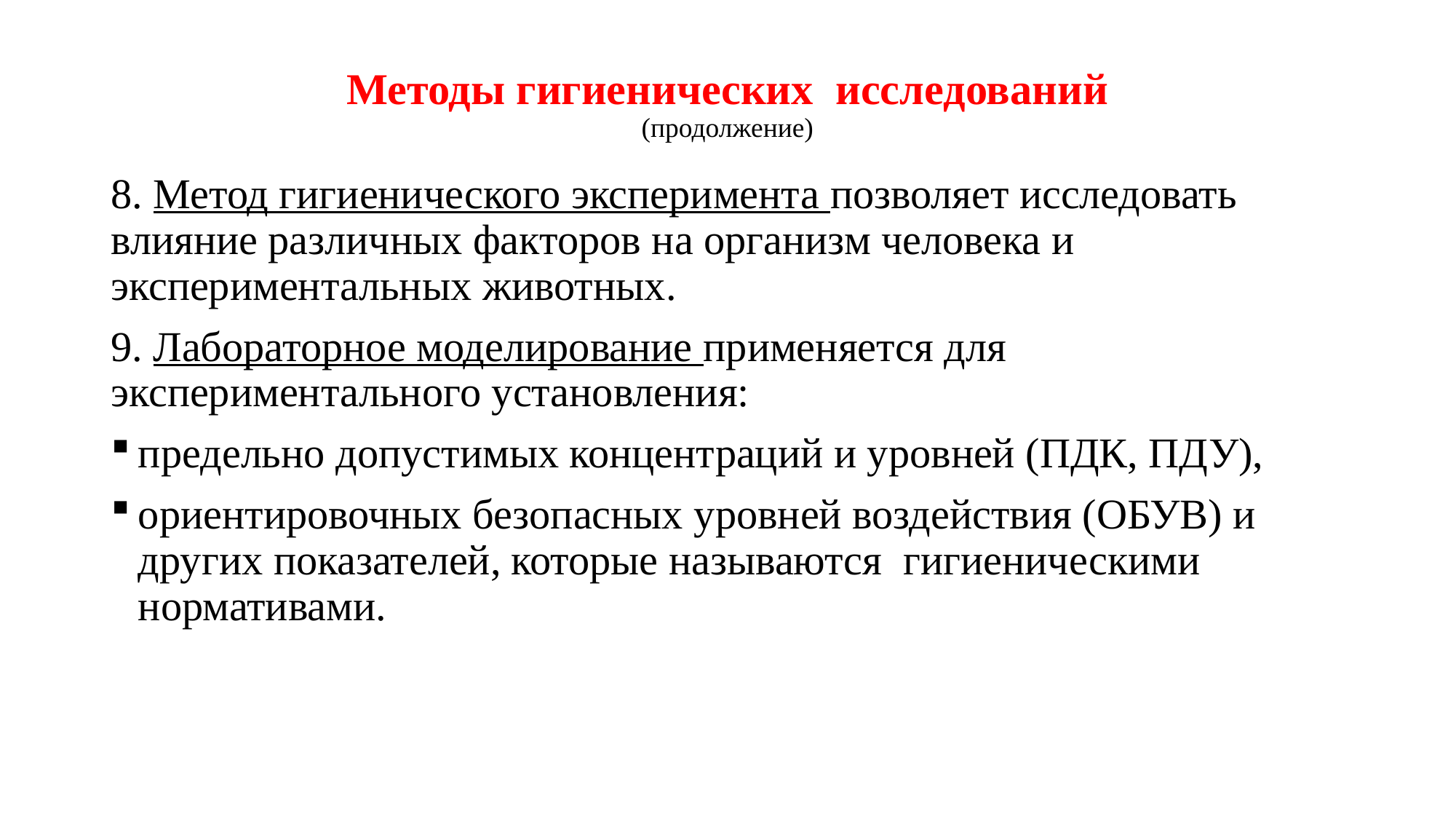

# Методы гигиенических  исследований (продолжение)
8. Метод гигиенического эксперимента позволяет исследовать влияние различных факторов на организм человека и экспериментальных животных.
9. Лабораторное моделирование применяется для экспериментального установления:
предельно допустимых концентраций и уровней (ПДК, ПДУ),
ориентировочных безопасных уровней воздействия (ОБУВ) и других показателей, которые называются  гигиеническими нормативами.